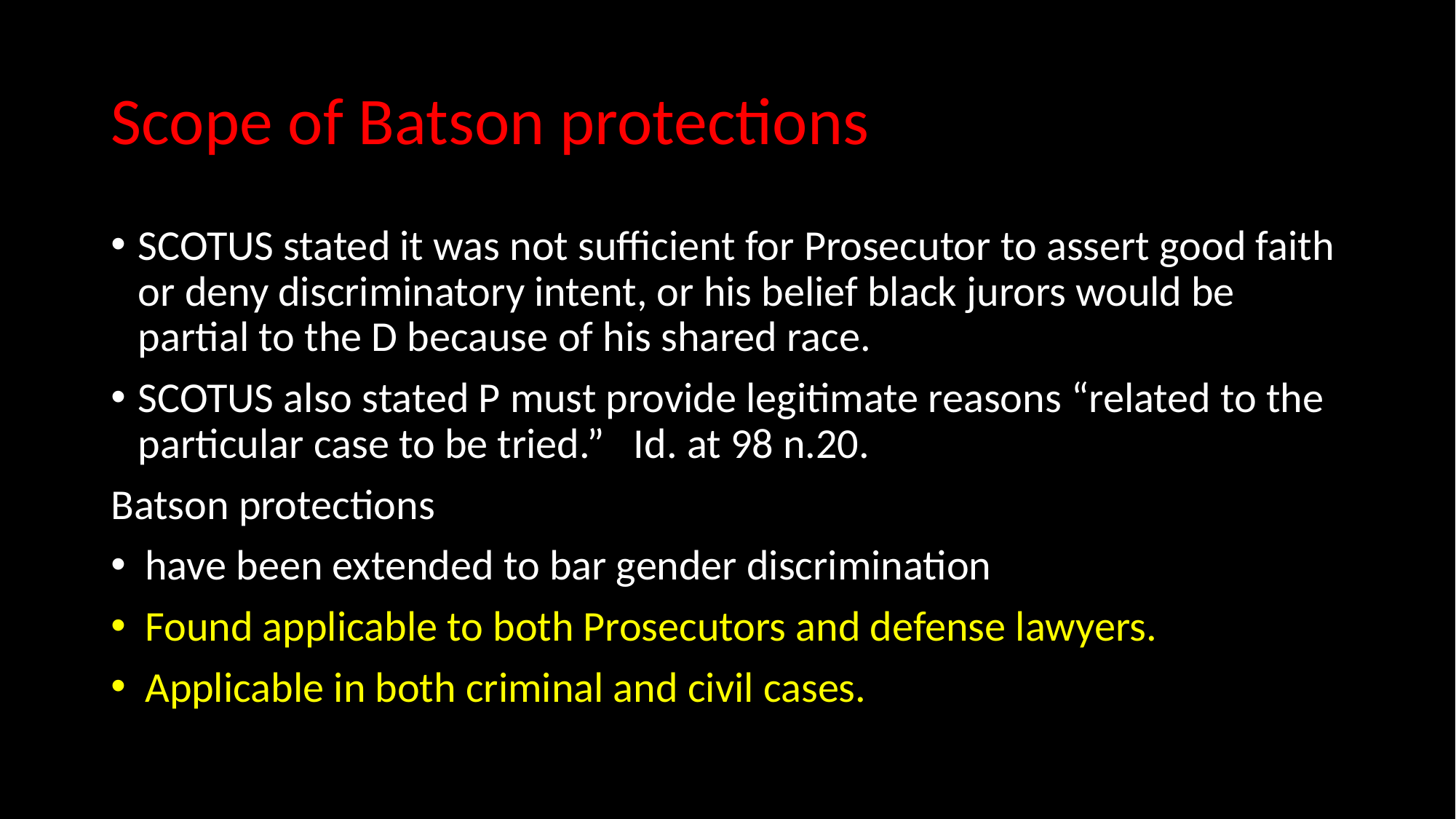

# Scope of Batson protections
SCOTUS stated it was not sufficient for Prosecutor to assert good faith or deny discriminatory intent, or his belief black jurors would be partial to the D because of his shared race.
SCOTUS also stated P must provide legitimate reasons “related to the particular case to be tried.”   Id. at 98 n.20.
Batson protections
have been extended to bar gender discrimination
Found applicable to both Prosecutors and defense lawyers.
Applicable in both criminal and civil cases.